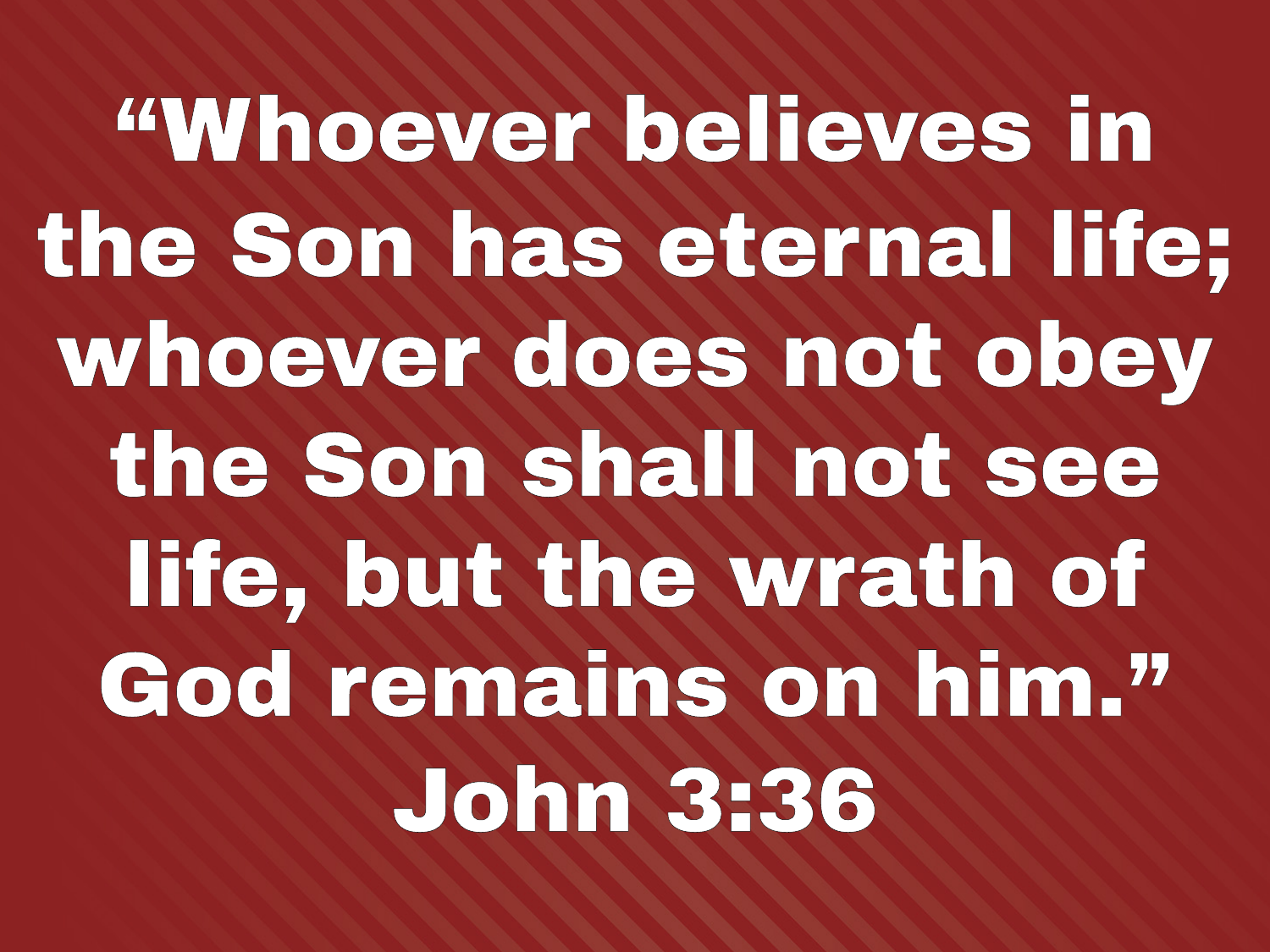

“Whoever believes in
the Son has eternal life; whoever does not obey the Son shall not see
life, but the wrath of
God remains on him.”
John 3:36